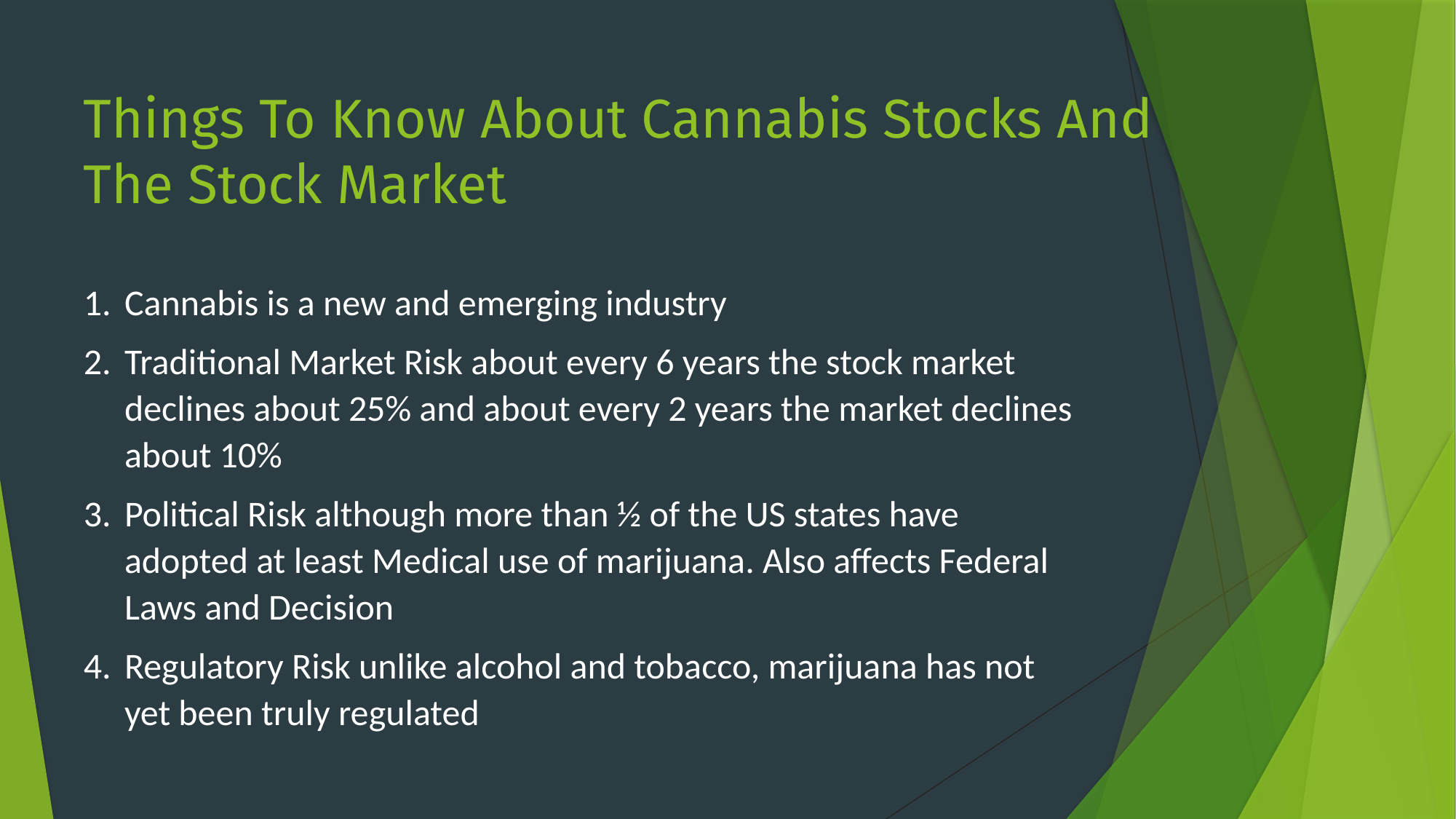

Things To Know About Cannabis Stocks And The Stock Market
Cannabis is a new and emerging industry
Traditional Market Risk about every 6 years the stock market declines about 25% and about every 2 years the market declines about 10%
Political Risk although more than ½ of the US states have adopted at least Medical use of marijuana. Also affects Federal Laws and Decision
Regulatory Risk unlike alcohol and tobacco, marijuana has not yet been truly regulated